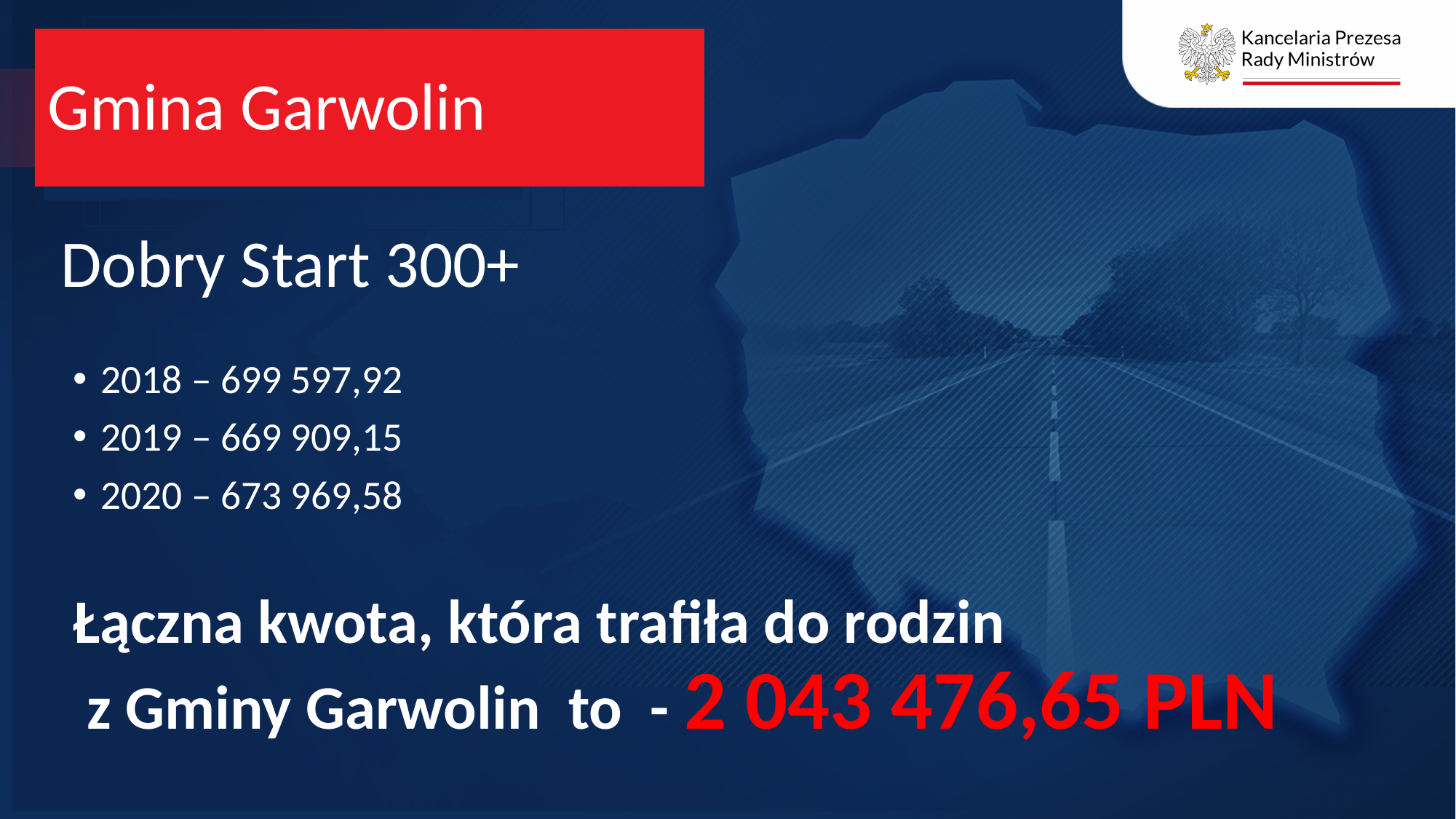

Gmina Garwolin
# Dobry Start 300+
2018 – 699 597,92
2019 – 669 909,15
2020 – 673 969,58

Łączna kwota, która trafiła do rodzin                      z Gminy Garwolin  to  - 2 043 476,65 PLN